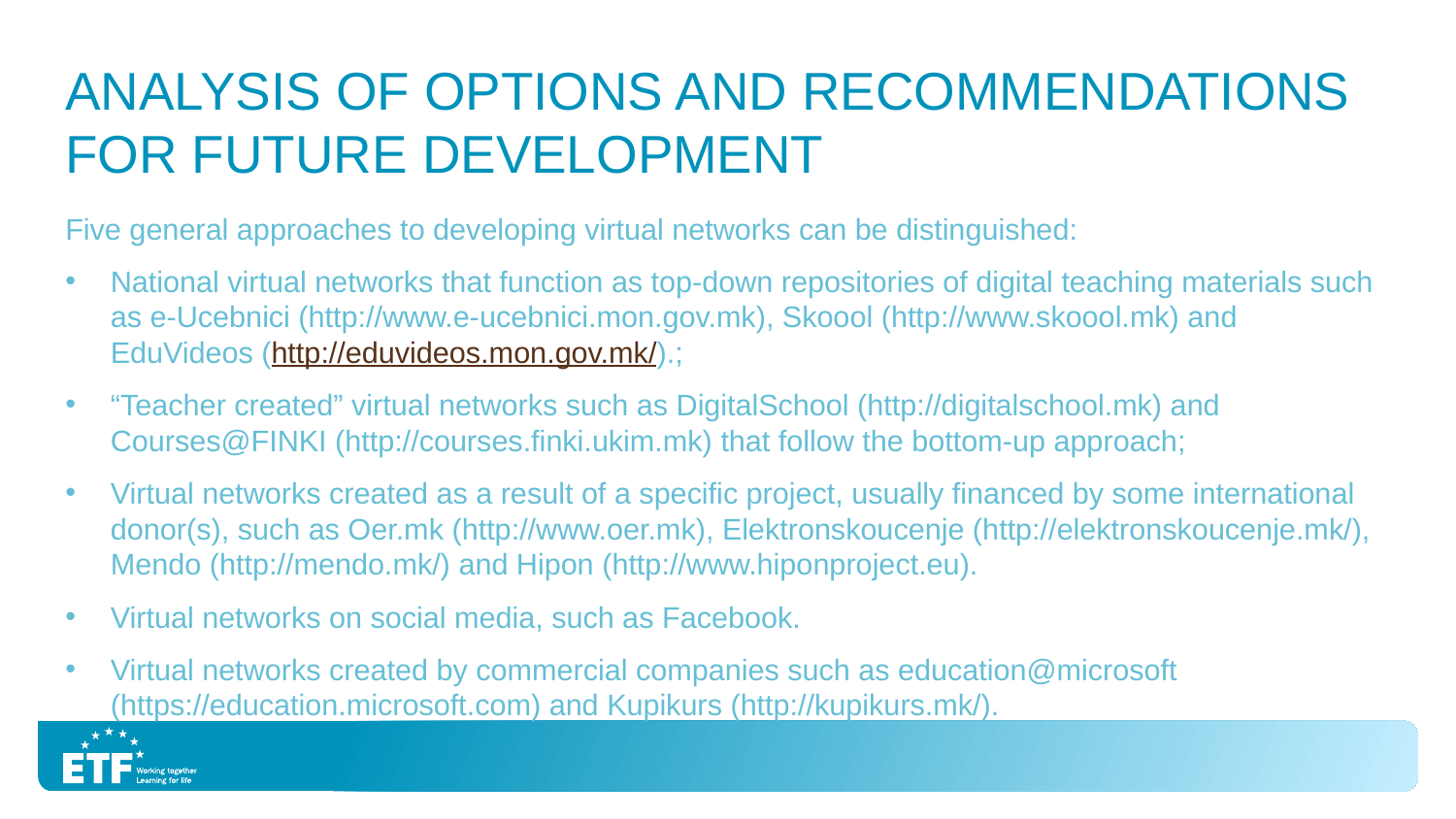

# Analysis of options and recommendations for future development
Five general approaches to developing virtual networks can be distinguished:
National virtual networks that function as top-down repositories of digital teaching materials such as e-Ucebnici (http://www.e-ucebnici.mon.gov.mk), Skoool (http://www.skoool.mk) and EduVideos (http://eduvideos.mon.gov.mk/).;
“Teacher created” virtual networks such as DigitalSchool (http://digitalschool.mk) and Courses@FINKI (http://courses.finki.ukim.mk) that follow the bottom-up approach;
Virtual networks created as a result of a specific project, usually financed by some international donor(s), such as Oer.mk (http://www.oer.mk), Elektronskoucenje (http://elektronskoucenje.mk/), Mendo (http://mendo.mk/) and Hipon (http://www.hiponproject.eu).
Virtual networks on social media, such as Facebook.
Virtual networks created by commercial companies such as education@microsoft (https://education.microsoft.com) and Kupikurs (http://kupikurs.mk/).